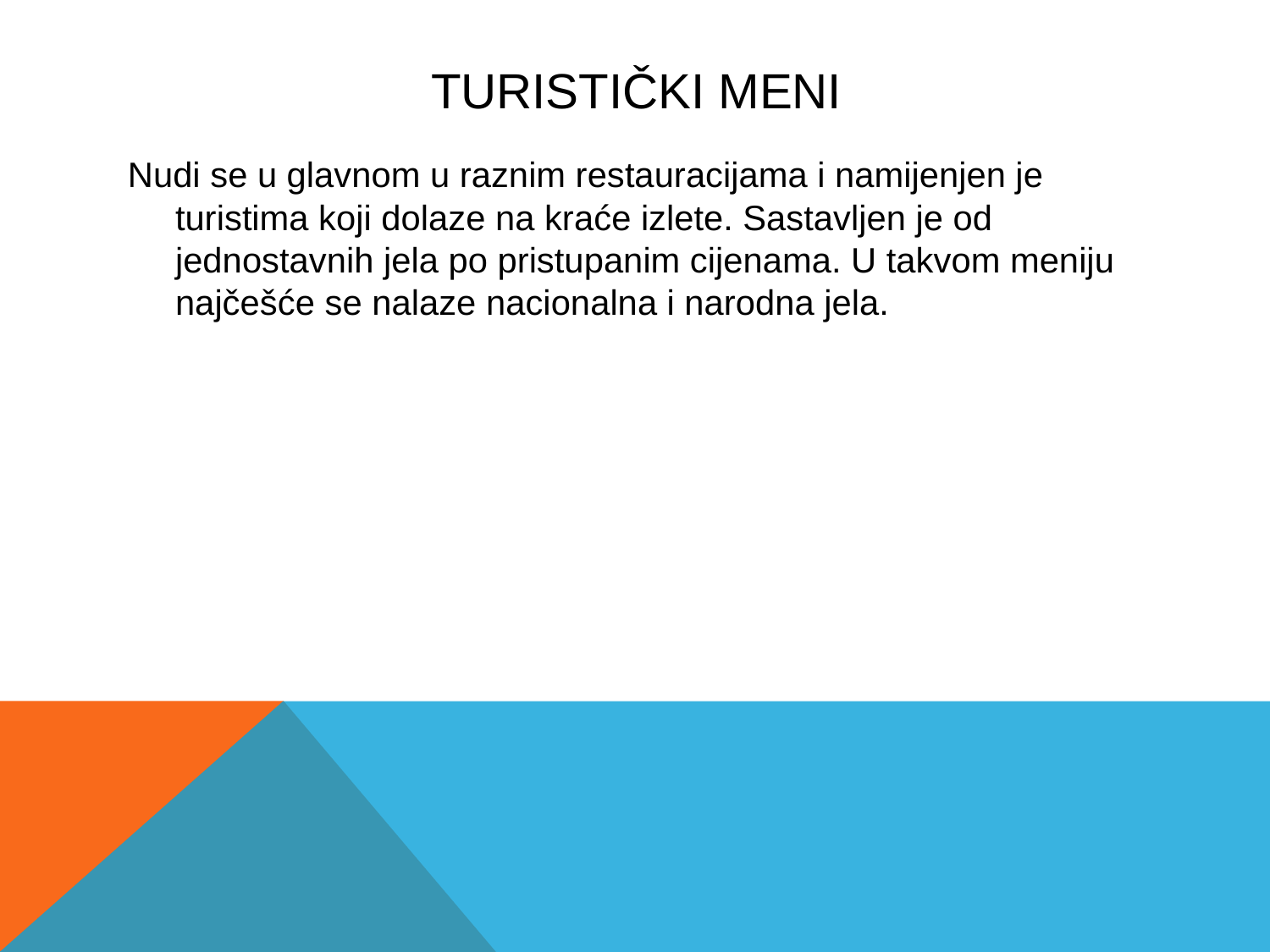

# Turistički meni
Nudi se u glavnom u raznim restauracijama i namijenjen je turistima koji dolaze na kraće izlete. Sastavljen je od jednostavnih jela po pristupanim cijenama. U takvom meniju najčešće se nalaze nacionalna i narodna jela.